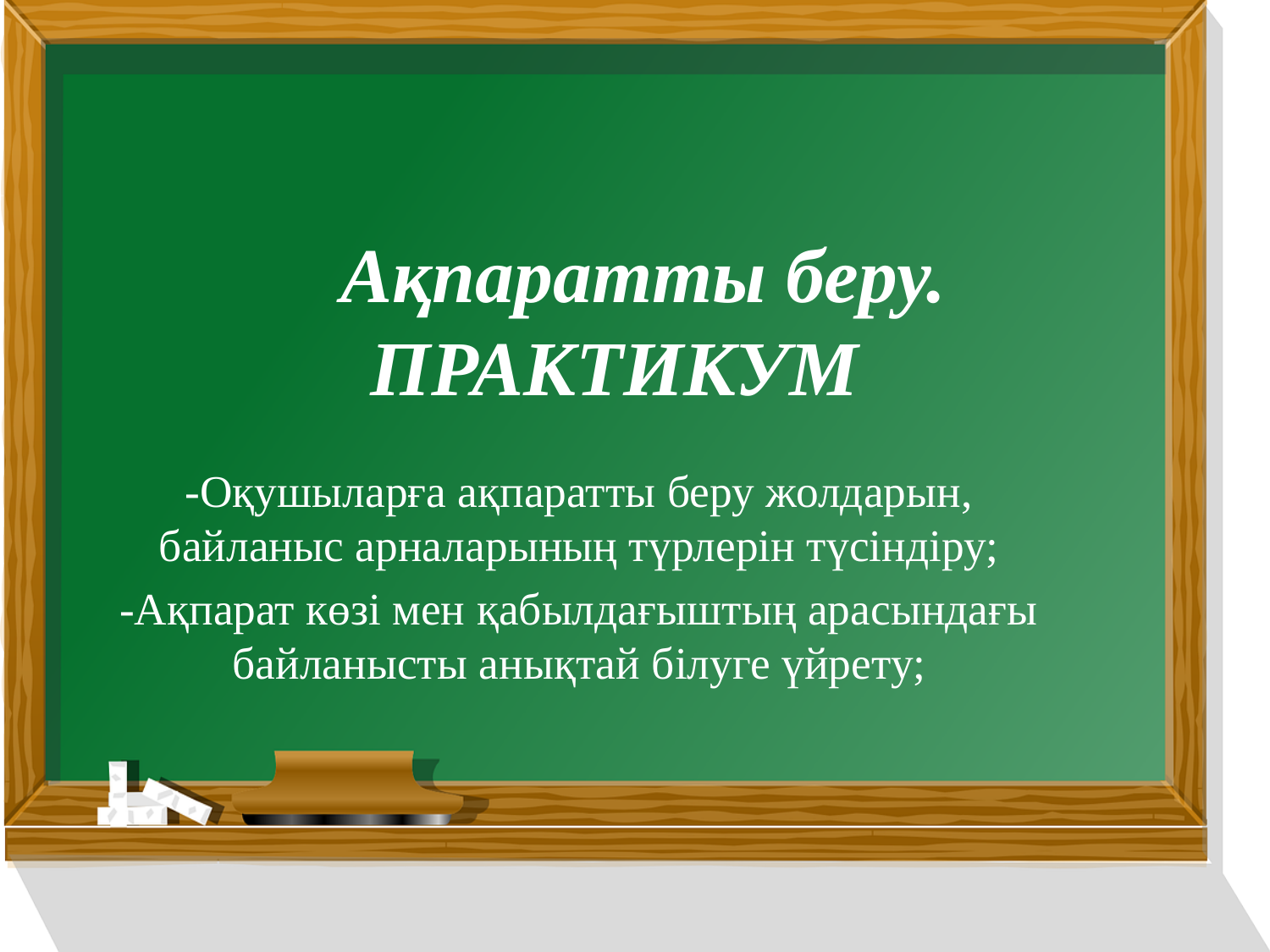

# Ақпаратты беру. ПРАКТИКУМ
-Оқушыларға ақпаратты беру жолдарын, байланыс арналарының түрлерін түсіндіру;
-Ақпарат көзі мен қабылдағыштың арасындағы байланысты анықтай білуге үйрету;